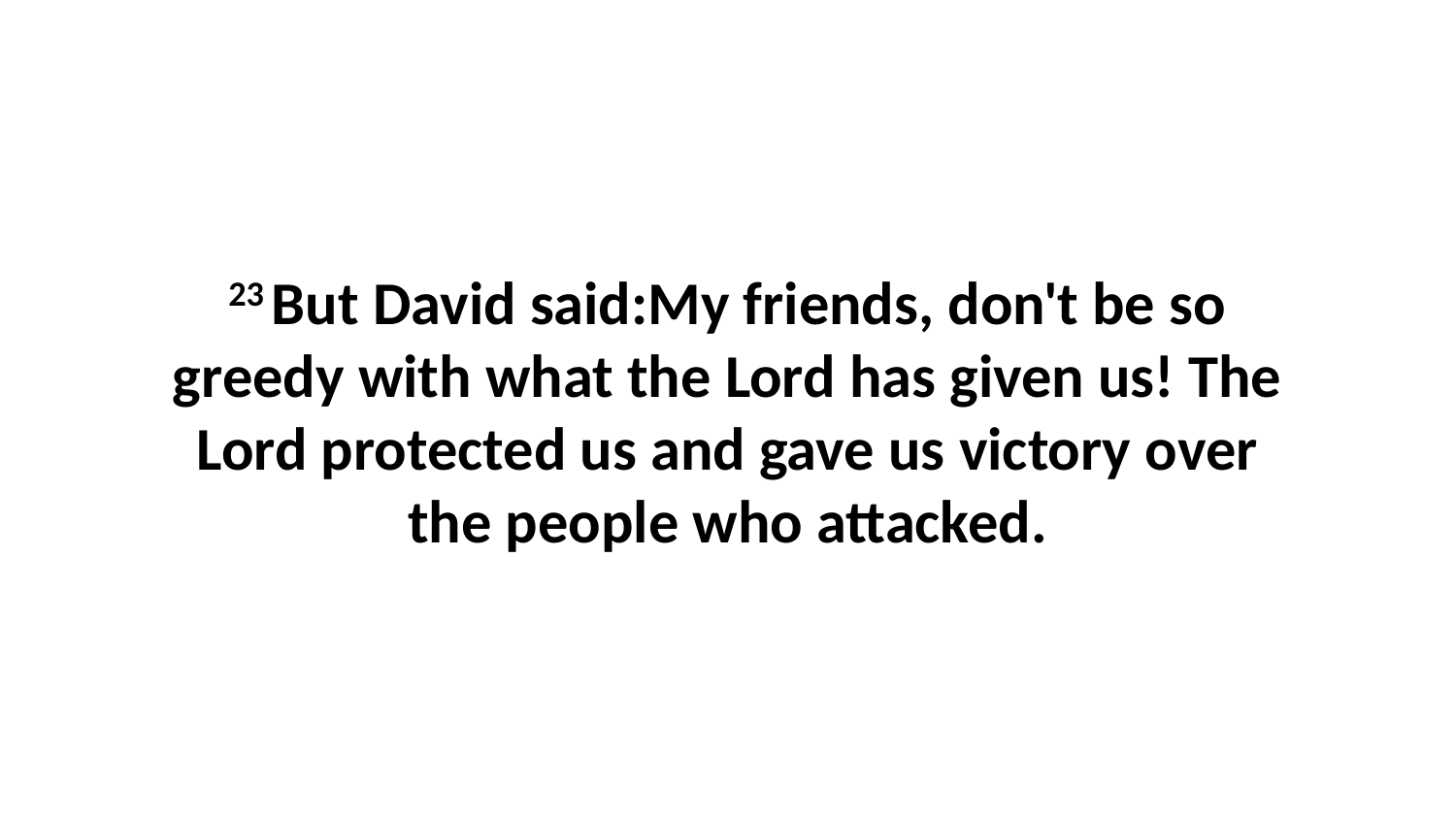

23 But David said:My friends, don't be so greedy with what the Lord has given us! The Lord protected us and gave us victory over the people who attacked.